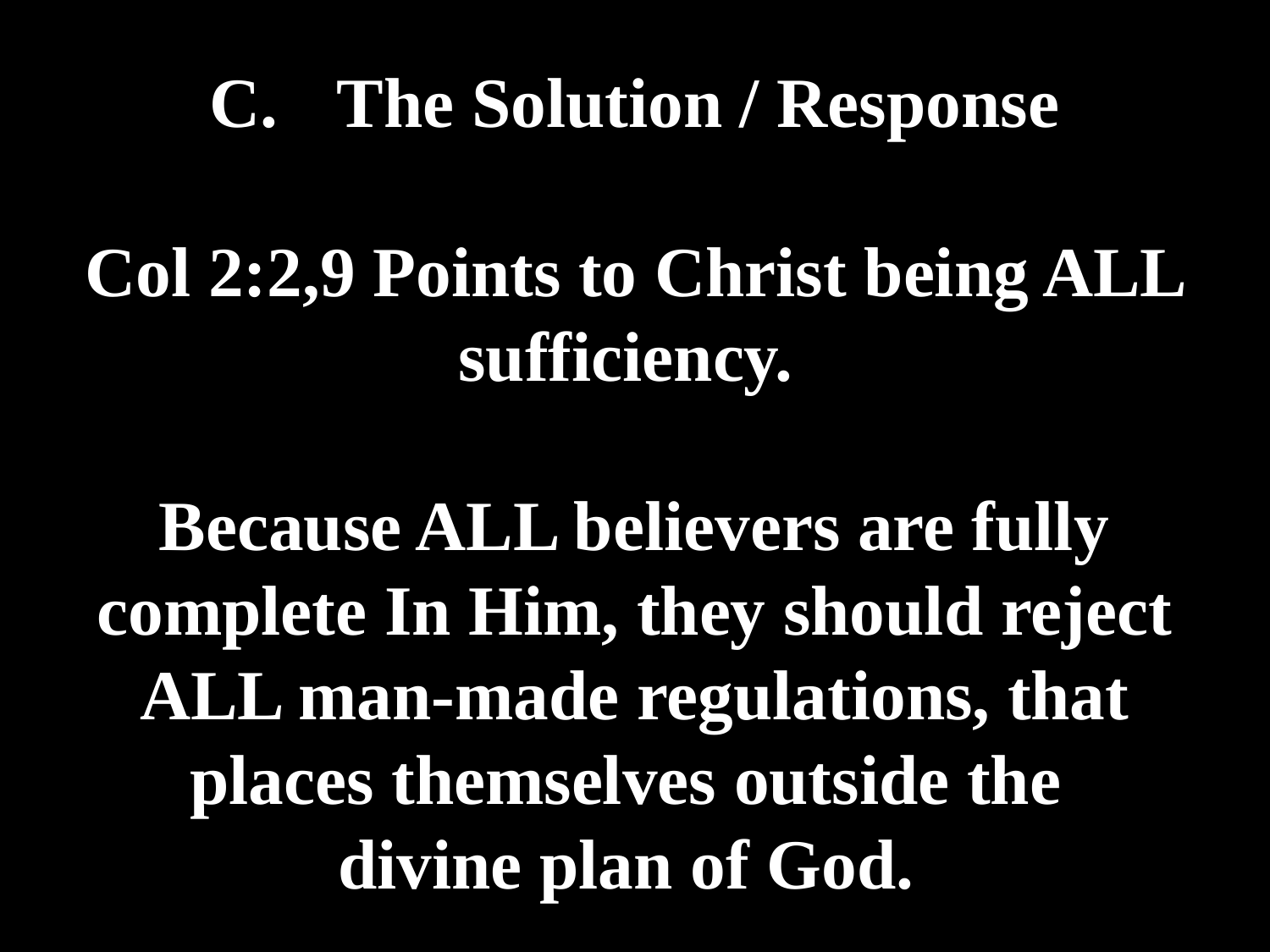

# C.	The Solution / Response Col 2:2,9 Points to Christ being ALL sufficiency. Because ALL believers are fully complete In Him, they should reject ALL man-made regulations, that places themselves outside the divine plan of God.